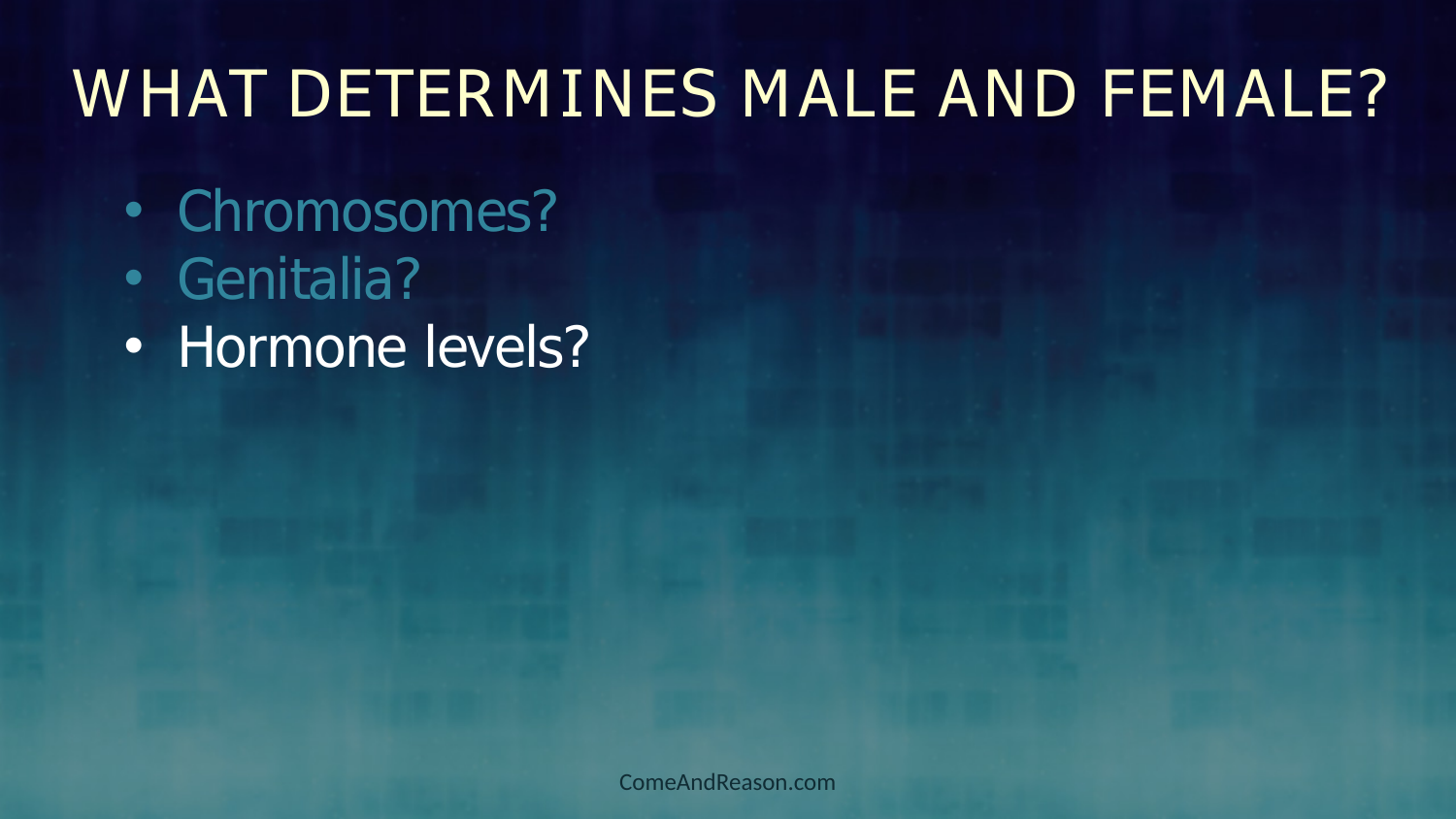

What Determines Male and Female?
Chromosomes?
Genitalia?
Hormone levels?
ComeAndReason.com